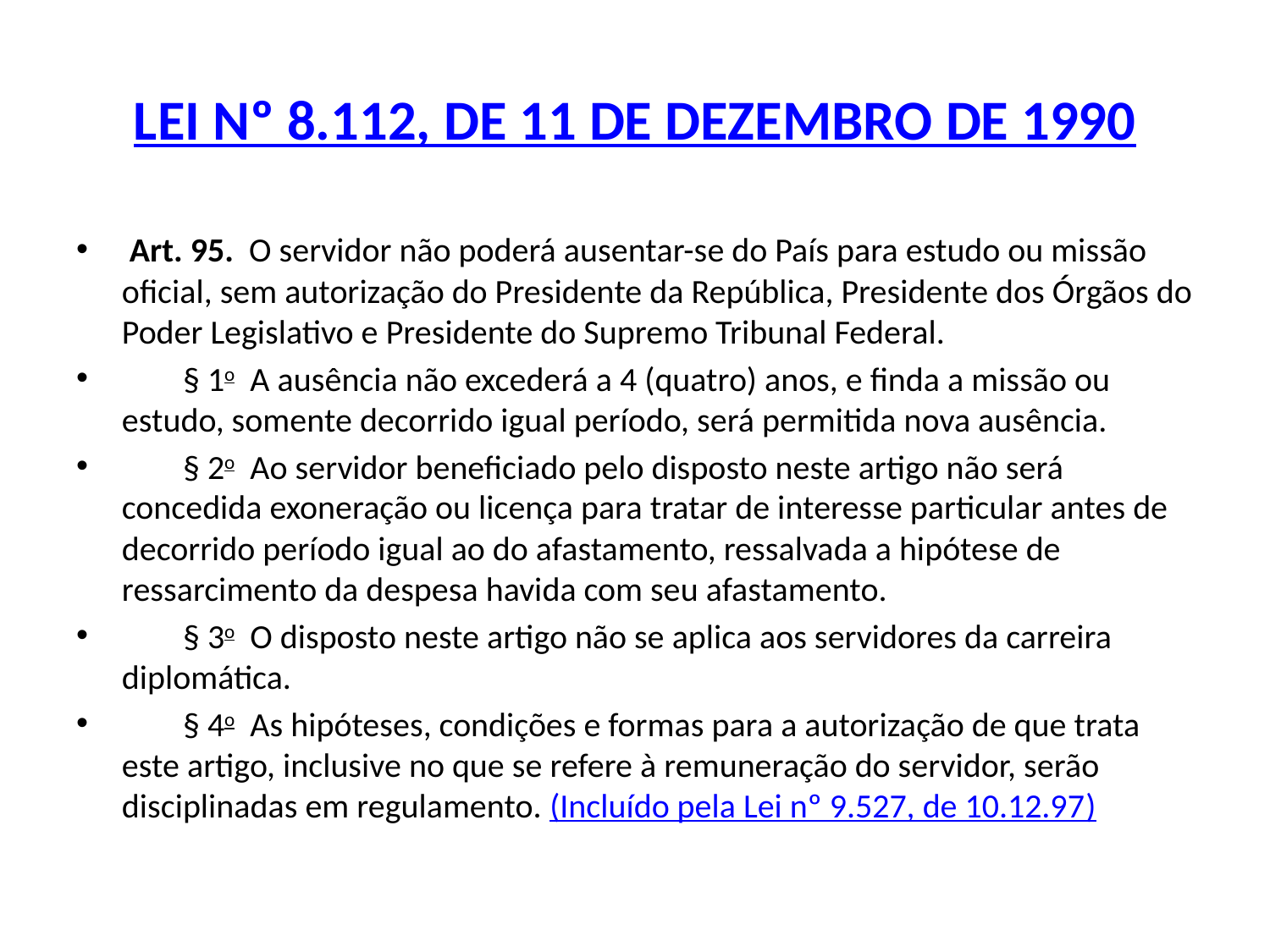

# LEI Nº 8.112, DE 11 DE DEZEMBRO DE 1990
 Art. 95.  O servidor não poderá ausentar-se do País para estudo ou missão oficial, sem autorização do Presidente da República, Presidente dos Órgãos do Poder Legislativo e Presidente do Supremo Tribunal Federal.
        § 1o  A ausência não excederá a 4 (quatro) anos, e finda a missão ou estudo, somente decorrido igual período, será permitida nova ausência.
        § 2o  Ao servidor beneficiado pelo disposto neste artigo não será concedida exoneração ou licença para tratar de interesse particular antes de decorrido período igual ao do afastamento, ressalvada a hipótese de ressarcimento da despesa havida com seu afastamento.
        § 3o  O disposto neste artigo não se aplica aos servidores da carreira diplomática.
        § 4o  As hipóteses, condições e formas para a autorização de que trata este artigo, inclusive no que se refere à remuneração do servidor, serão disciplinadas em regulamento. (Incluído pela Lei nº 9.527, de 10.12.97)